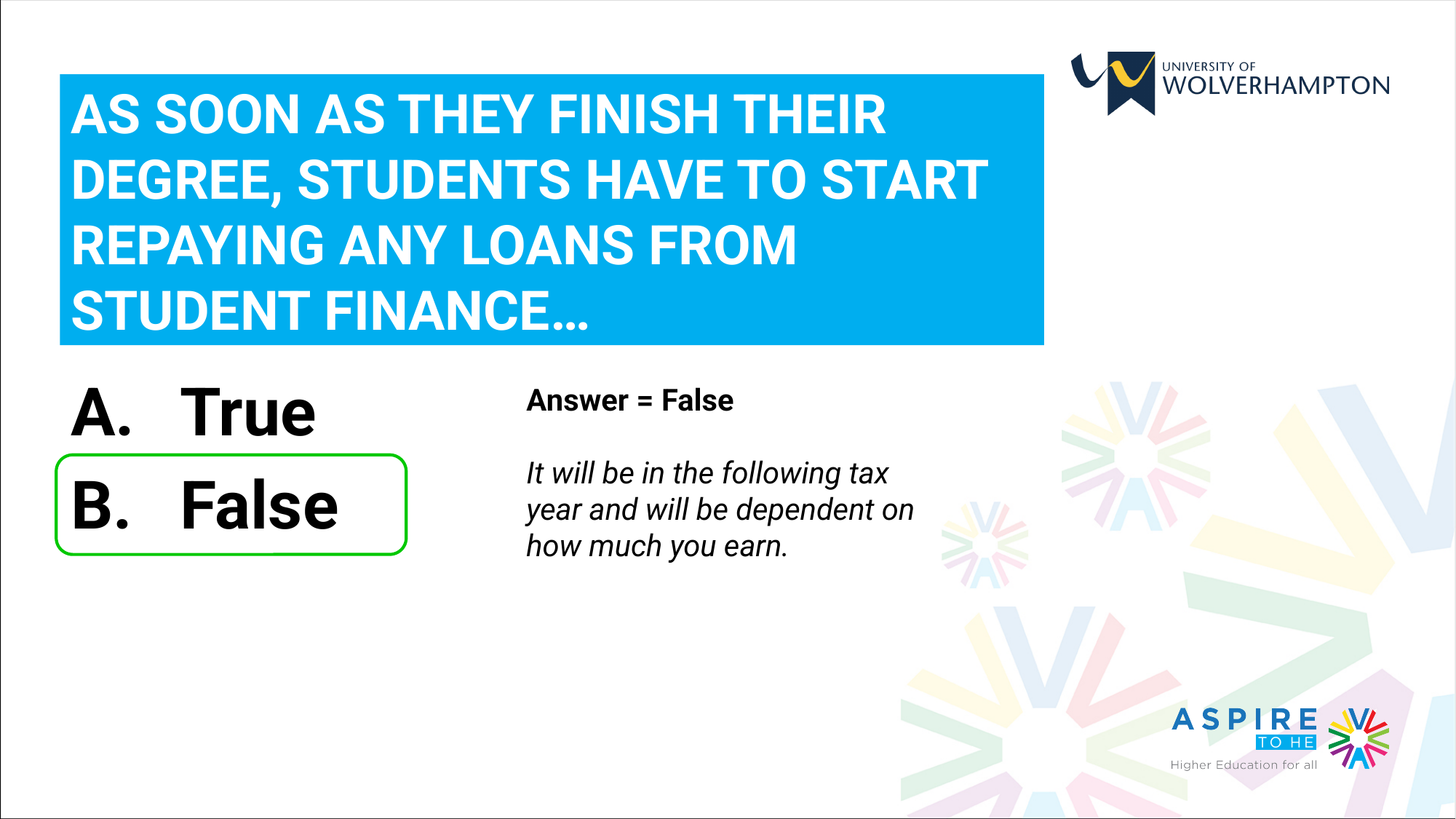

AS SOON AS THEY FINISH THEIR DEGREE, STUDENTS HAVE TO START REPAYING ANY LOANS FROM STUDENT FINANCE…
True
False
Answer = False

It will be in the following tax year and will be dependent on how much you earn.